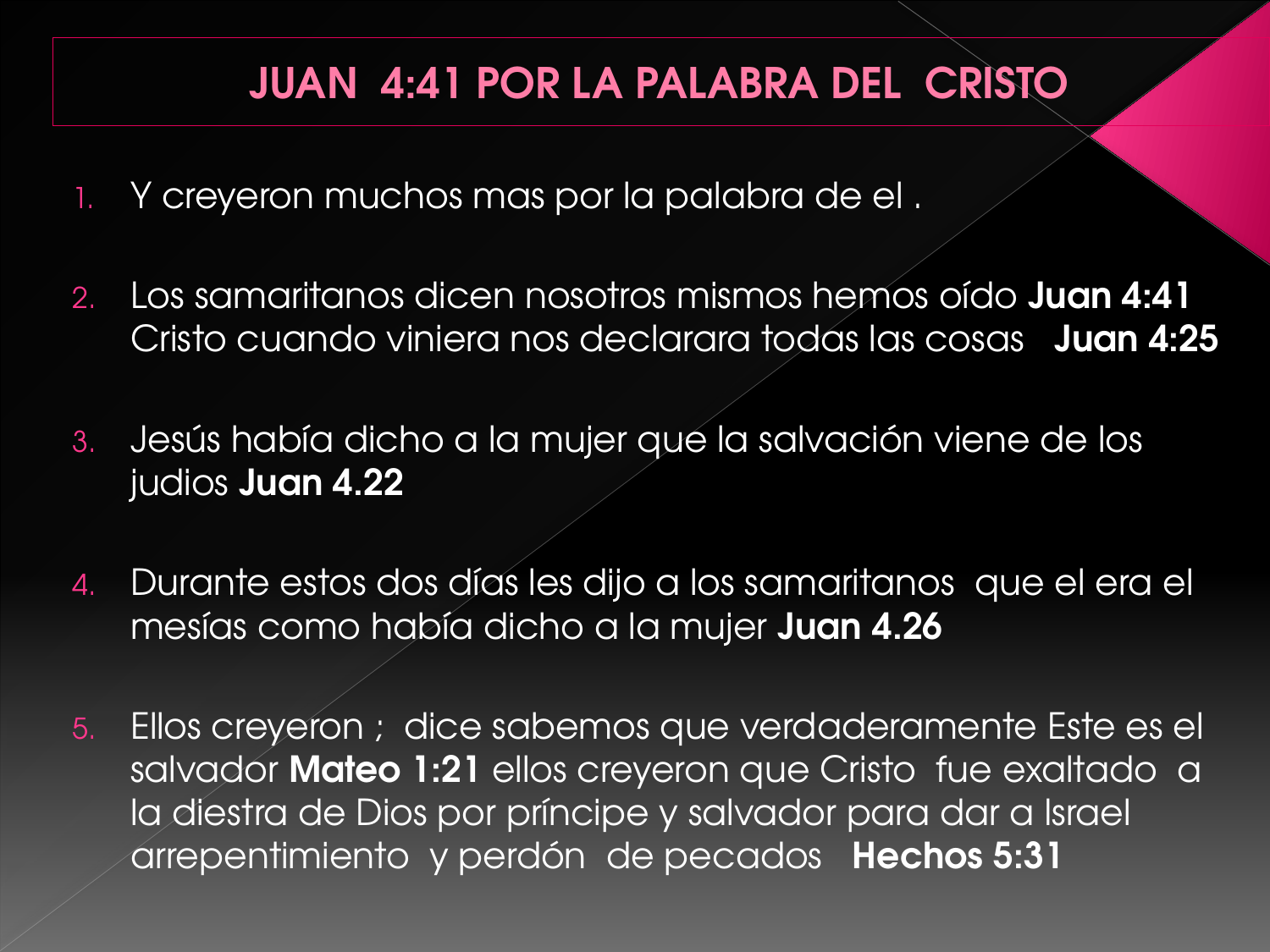

# JUAN  4:41 POR LA PALABRA DEL  CRISTO
Y creyeron muchos mas por la palabra de el .

Los samaritanos dicen nosotros mismos hemos oído Juan 4:41 Cristo cuando viniera nos declarara todas las cosas   Juan 4:25

Jesús había dicho a la mujer que la salvación viene de los judios Juan 4.22

Durante estos dos días les dijo a los samaritanos  que el era el mesías como había dicho a la mujer Juan 4.26

Ellos creyeron ;  dice sabemos que verdaderamente Este es el salvador Mateo 1:21 ellos creyeron que Cristo  fue exaltado  a la diestra de Dios por príncipe y salvador para dar a Israel  arrepentimiento  y perdón  de pecados   Hechos 5:31